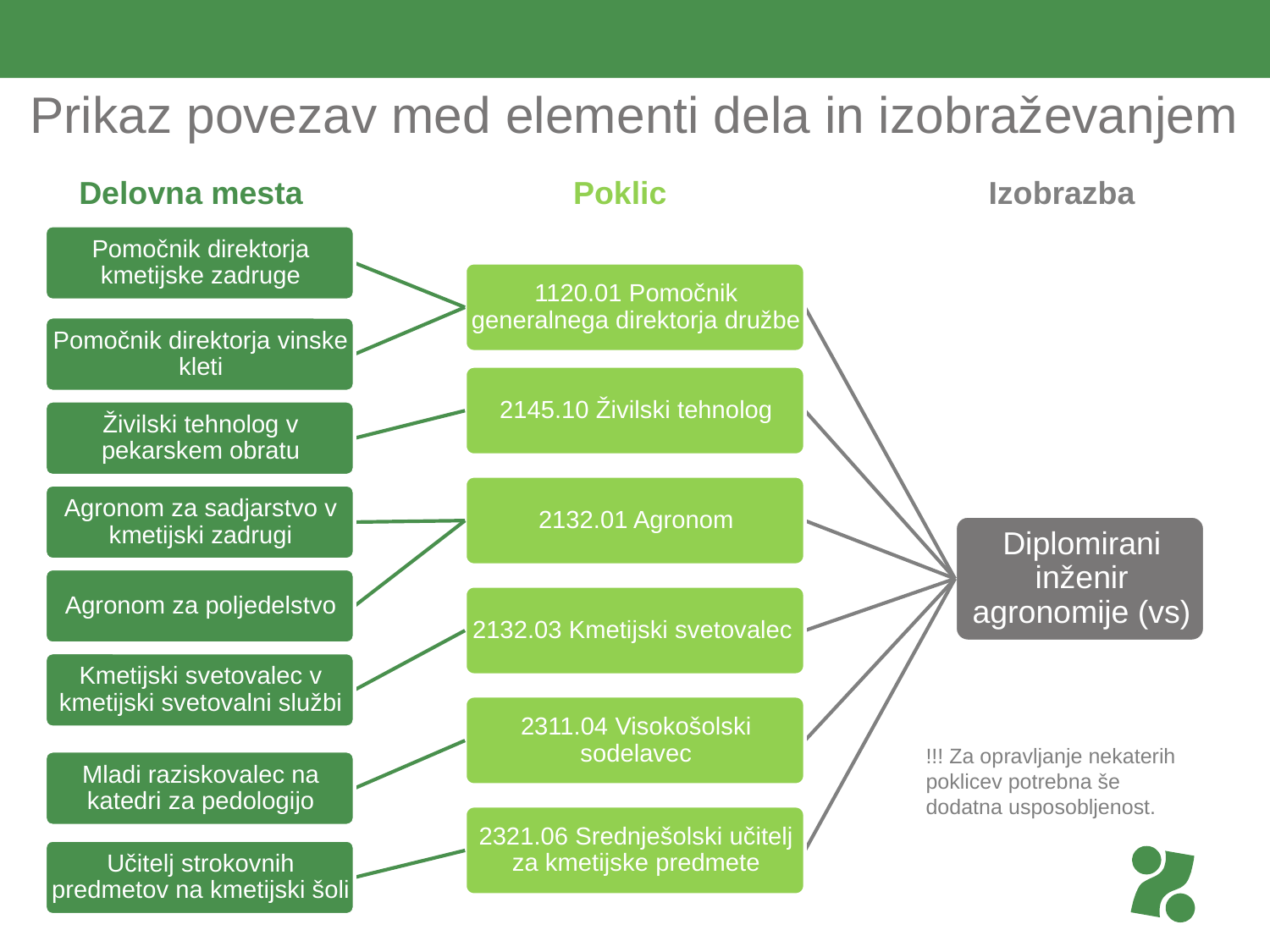

Prikaz povezav med elementi dela in izobraževanjem
Delovna mesta
Poklic
Izobrazba
Diplomirani inženir agronomije (vs)

1120.01 Pomočnik generalnega direktorja družbe

Pomočnik direktorja kmetijske zadruge

Pomočnik direktorja vinske kleti

2145.10 Živilski tehnolog

Živilski tehnolog v pekarskem obratu

2132.01 Agronom

Agronom za sadjarstvo v kmetijski zadrugi

Agronom za poljedelstvo

2132.03 Kmetijski svetovalec

Kmetijski svetovalec v kmetijski svetovalni službi

2311.04 Visokošolski sodelavec

Mladi raziskovalec na katedri za pedologijo

2321.06 Srednješolski učitelj za kmetijske predmete

Učitelj strokovnih predmetov na kmetijski šoli
!!! Za opravljanje nekaterih poklicev potrebna še dodatna usposobljenost.